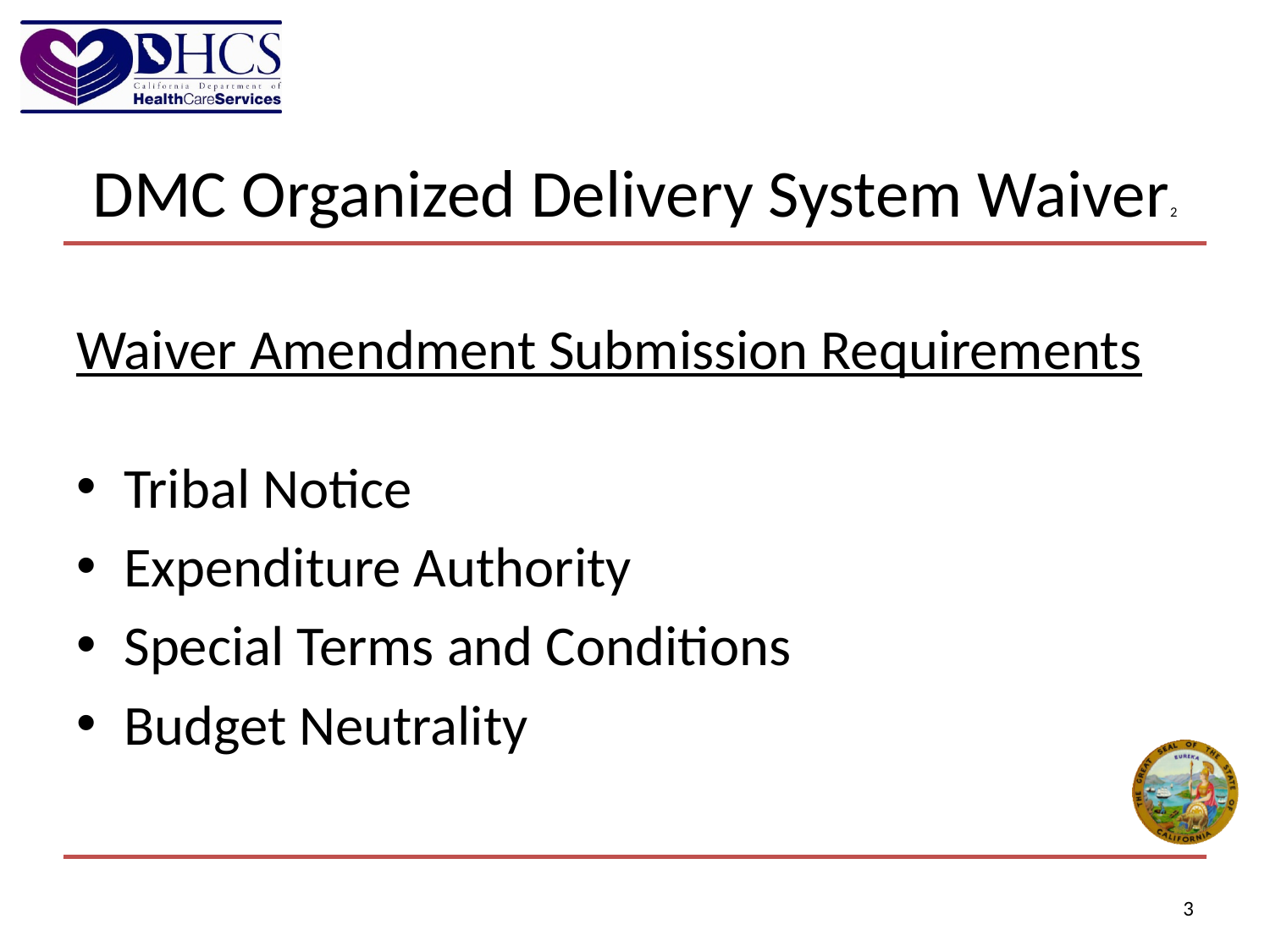

# DMC Organized Delivery System Waiver2
Waiver Amendment Submission Requirements

Tribal Notice
Expenditure Authority
Special Terms and Conditions
Budget Neutrality

3